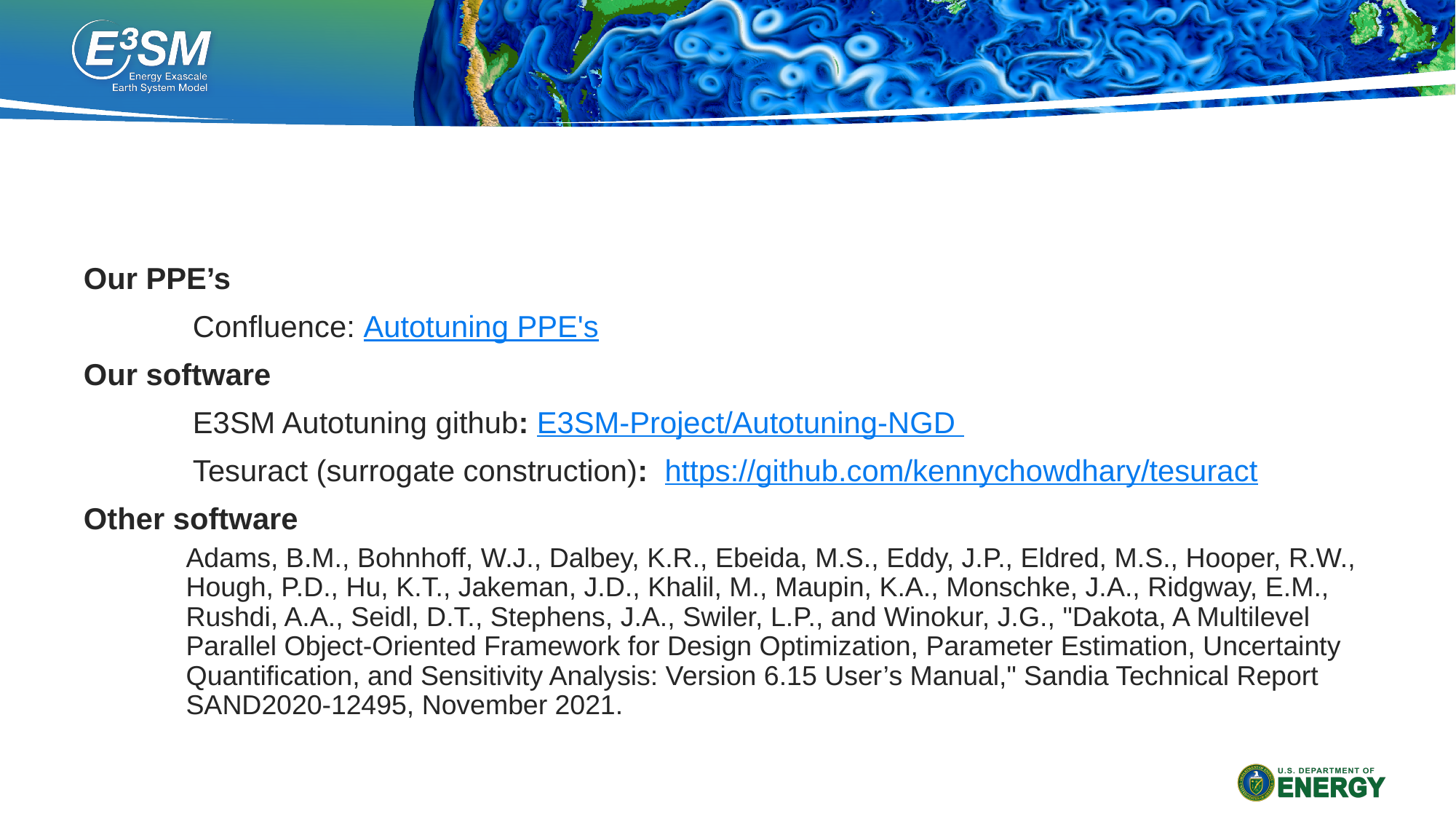

Our PPE’s
	Confluence: Autotuning PPE's
Our software
	E3SM Autotuning github: E3SM-Project/Autotuning-NGD
	Tesuract (surrogate construction):  https://github.com/kennychowdhary/tesuract
Other software
Adams, B.M., Bohnhoff, W.J., Dalbey, K.R., Ebeida, M.S., Eddy, J.P., Eldred, M.S., Hooper, R.W., Hough, P.D., Hu, K.T., Jakeman, J.D., Khalil, M., Maupin, K.A., Monschke, J.A., Ridgway, E.M., Rushdi, A.A., Seidl, D.T., Stephens, J.A., Swiler, L.P., and Winokur, J.G., "Dakota, A Multilevel Parallel Object-Oriented Framework for Design Optimization, Parameter Estimation, Uncertainty Quantification, and Sensitivity Analysis: Version 6.15 User’s Manual," Sandia Technical Report SAND2020-12495, November 2021.